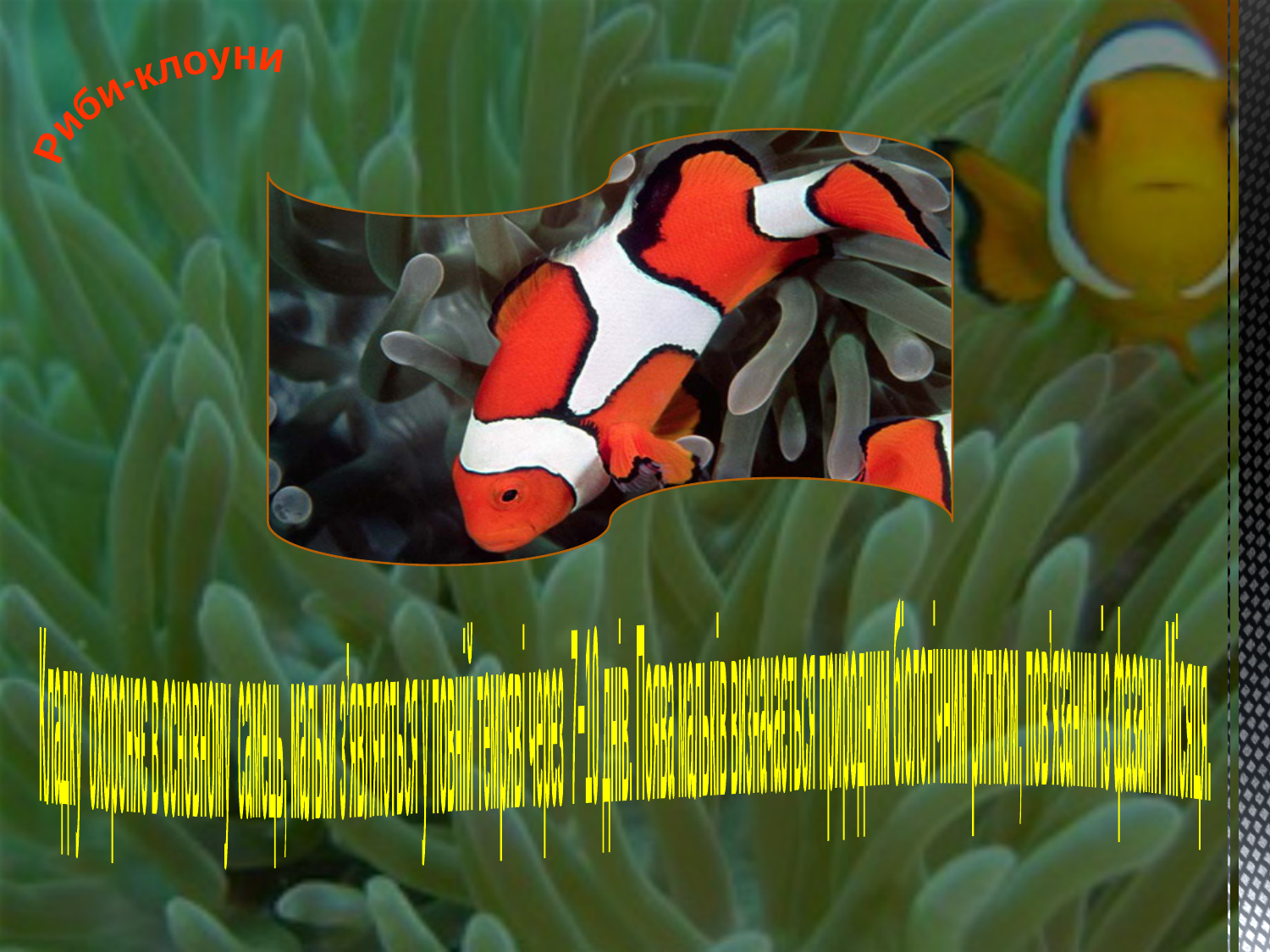

Риби-клоуни

Кладку  охороняє в основному  самець, мальки з’являються у повній темряві через  7−10 днів. Поява мальків визначається природним біологічним ритмом, пов’язаним із фазами Місяця.